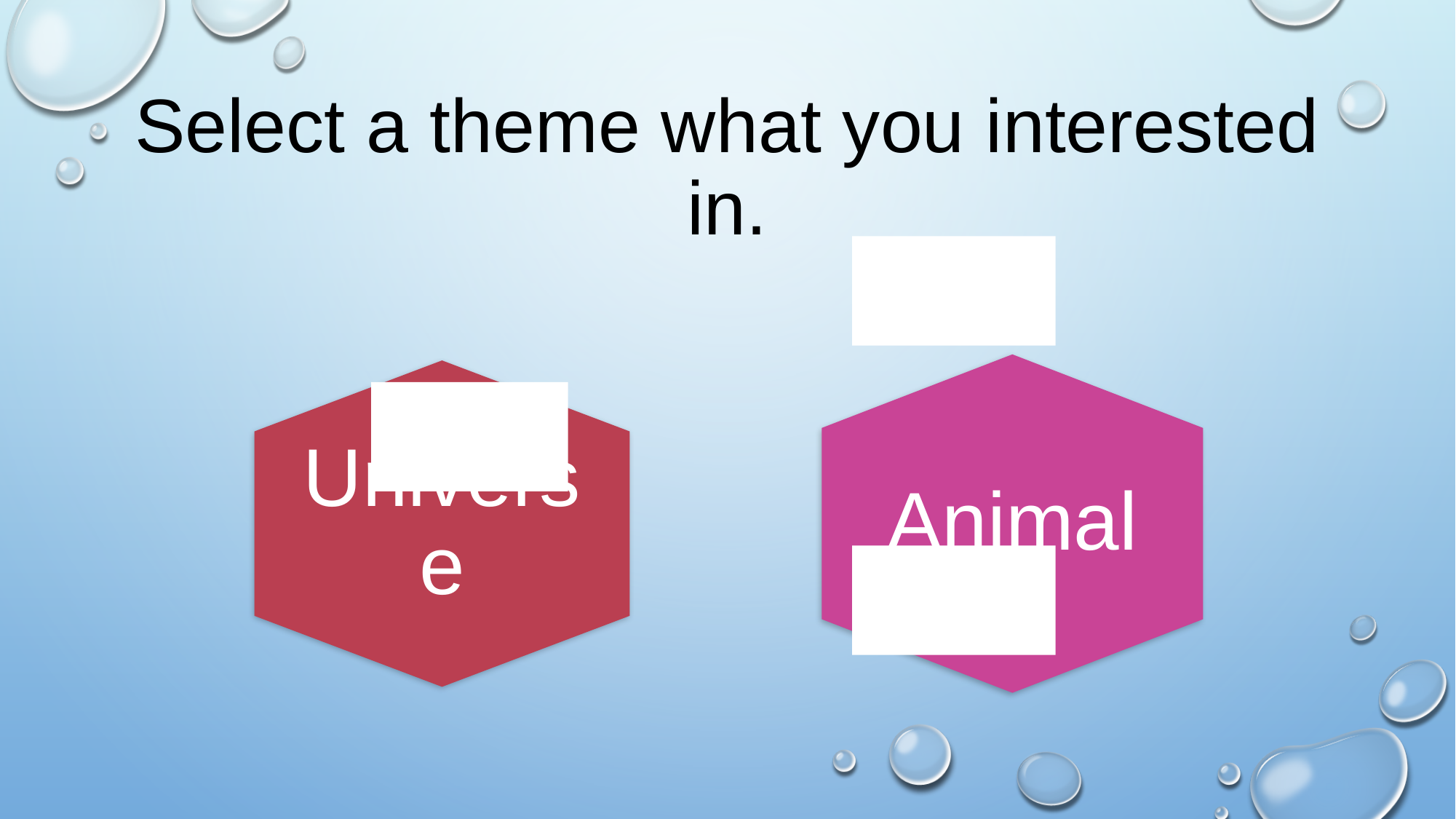

# Select a theme what you interested in.

Animal
Universe